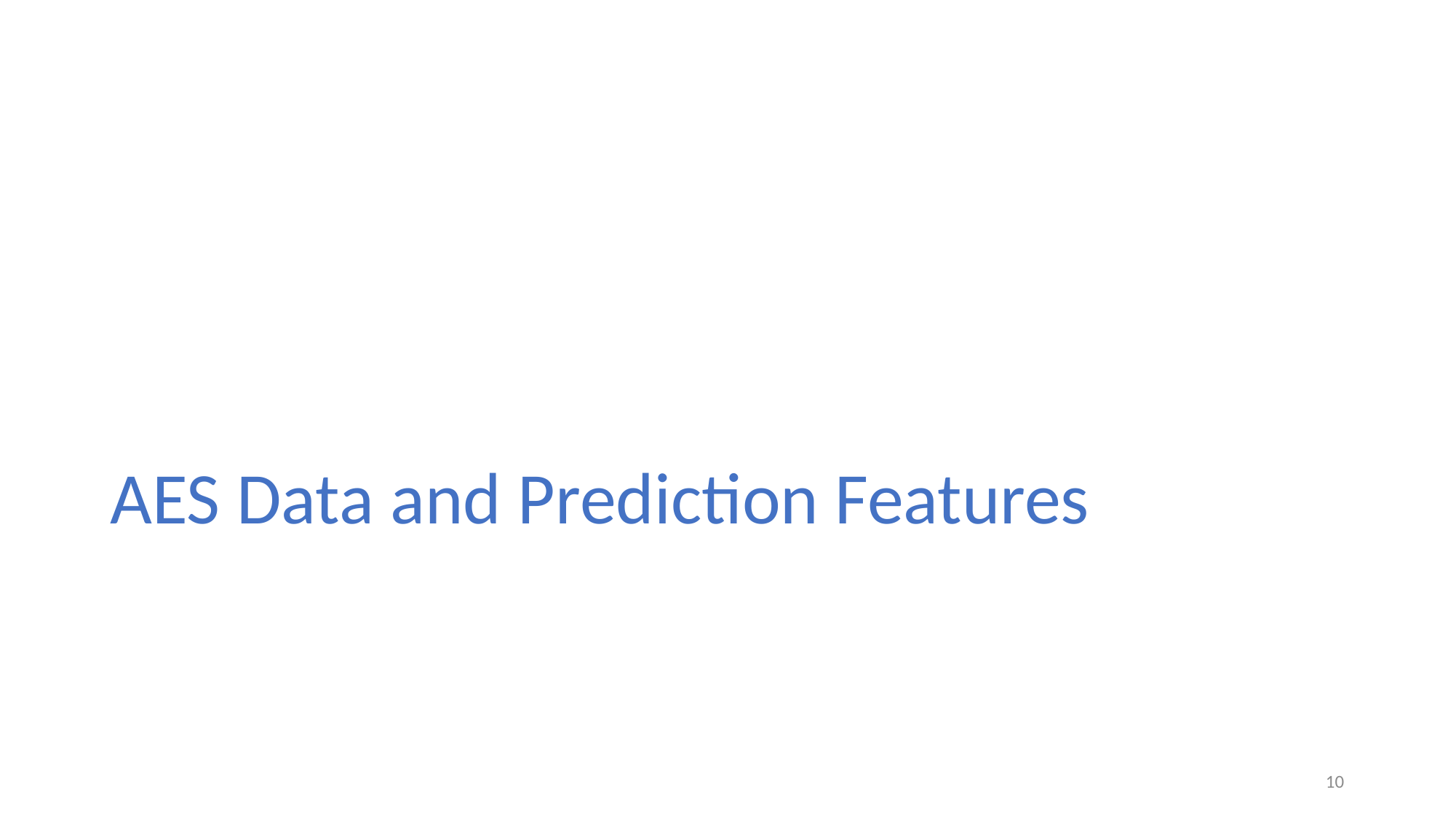

# AES Data and Prediction Features

10